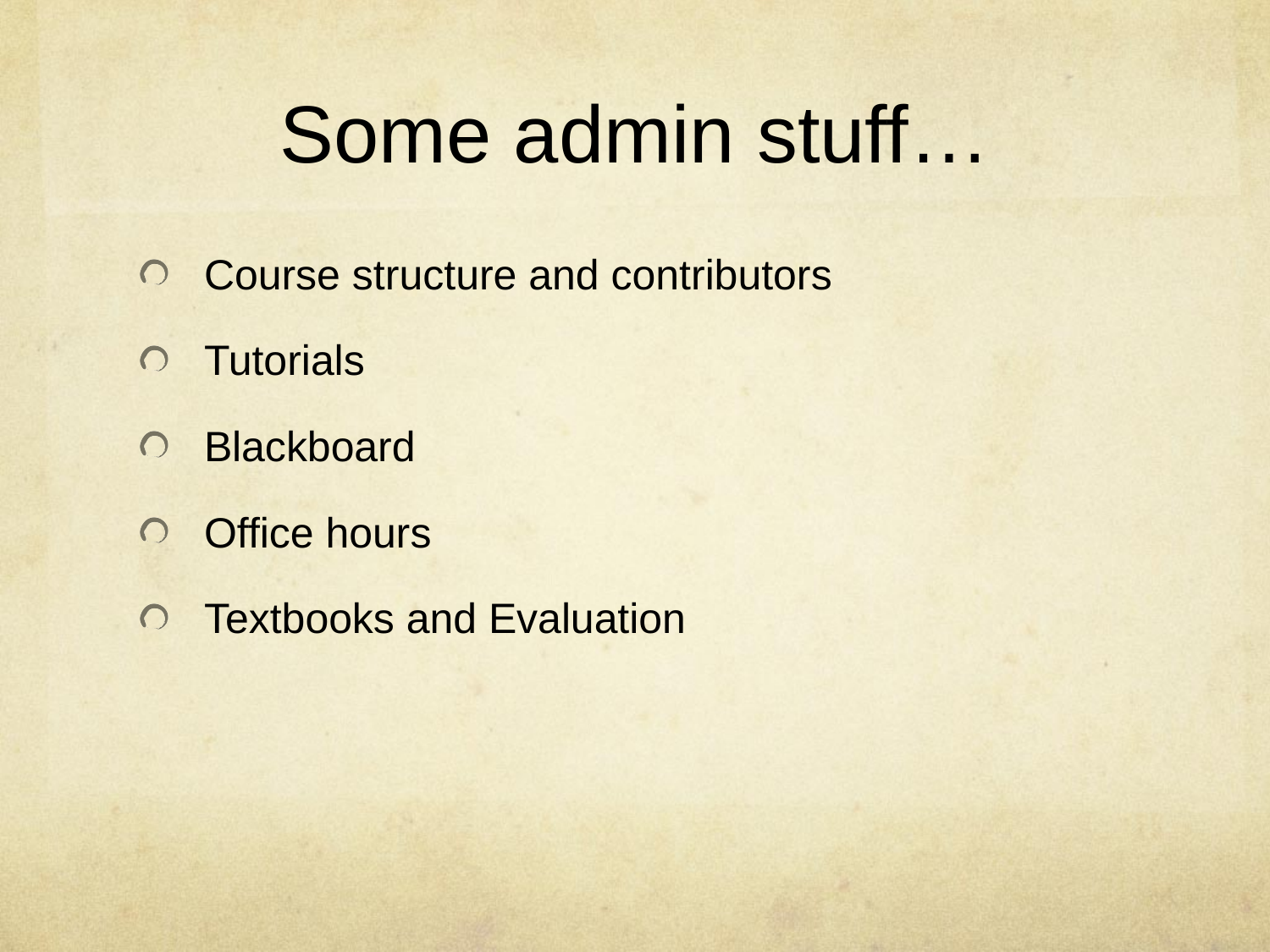

# Some admin stuff…
Course structure and contributors
Tutorials
Blackboard
Office hours
Textbooks and Evaluation